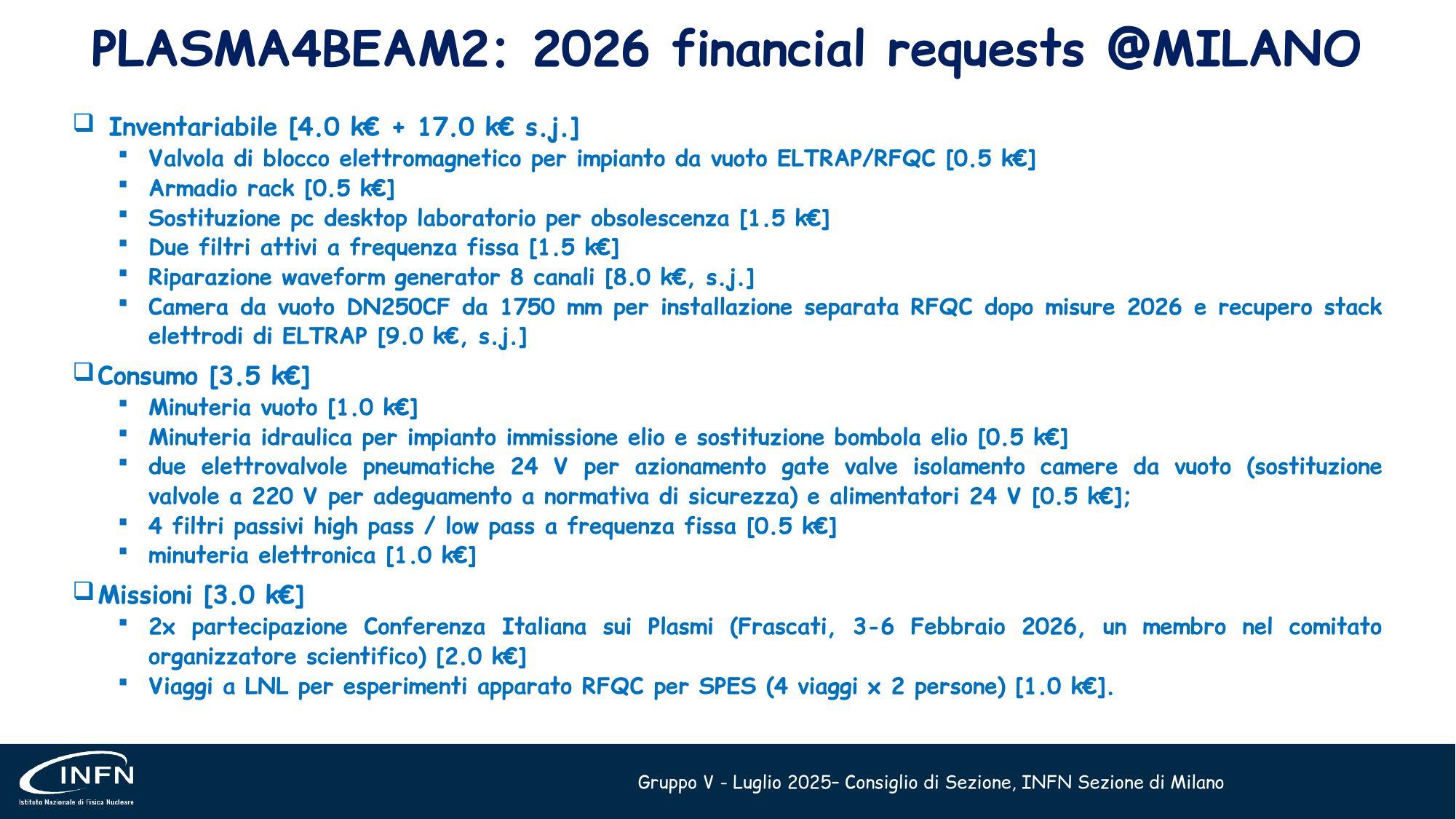

# PLASMA4BEAM2: 2026 financial requests @MILANO
 Inventariabile [4.0 k€ + 17.0 k€ s.j.]
Valvola di blocco elettromagnetico per impianto da vuoto ELTRAP/RFQC [0.5 k€]
Armadio rack [0.5 k€]
Sostituzione pc desktop laboratorio per obsolescenza [1.5 k€]
Due filtri attivi a frequenza fissa [1.5 k€]
Riparazione waveform generator 8 canali [8.0 k€, s.j.]
Camera da vuoto DN250CF da 1750 mm per installazione separata RFQC dopo misure 2026 e recupero stack elettrodi di ELTRAP [9.0 k€, s.j.]
Consumo [3.5 k€]
Minuteria vuoto [1.0 k€]
Minuteria idraulica per impianto immissione elio e sostituzione bombola elio [0.5 k€]
due elettrovalvole pneumatiche 24 V per azionamento gate valve isolamento camere da vuoto (sostituzione valvole a 220 V per adeguamento a normativa di sicurezza) e alimentatori 24 V [0.5 k€];
4 filtri passivi high pass / low pass a frequenza fissa [0.5 k€]
minuteria elettronica [1.0 k€]
Missioni [3.0 k€]
2x partecipazione Conferenza Italiana sui Plasmi (Frascati, 3-6 Febbraio 2026, un membro nel comitato organizzatore scientifico) [2.0 k€]
Viaggi a LNL per esperimenti apparato RFQC per SPES (4 viaggi x 2 persone) [1.0 k€].